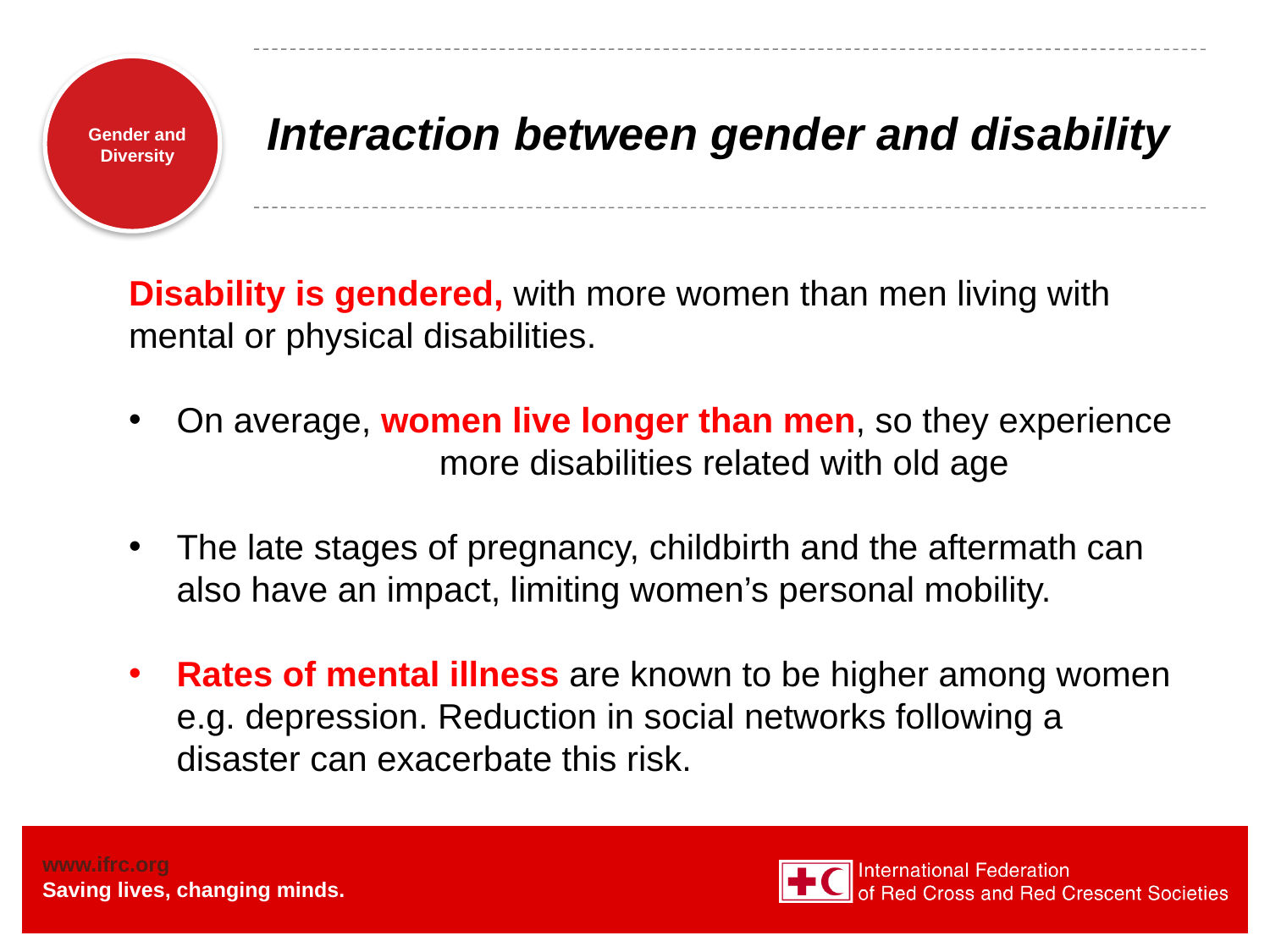

# Interaction between gender and disability
Disability is gendered, with more women than men living with mental or physical disabilities.

On average, women live longer than men, so they experience                             more disabilities related with old age

The late stages of pregnancy, childbirth and the aftermath can also have an impact, limiting women’s personal mobility.

Rates of mental illness are known to be higher among women e.g. depression. Reduction in social networks following a disaster can exacerbate this risk.